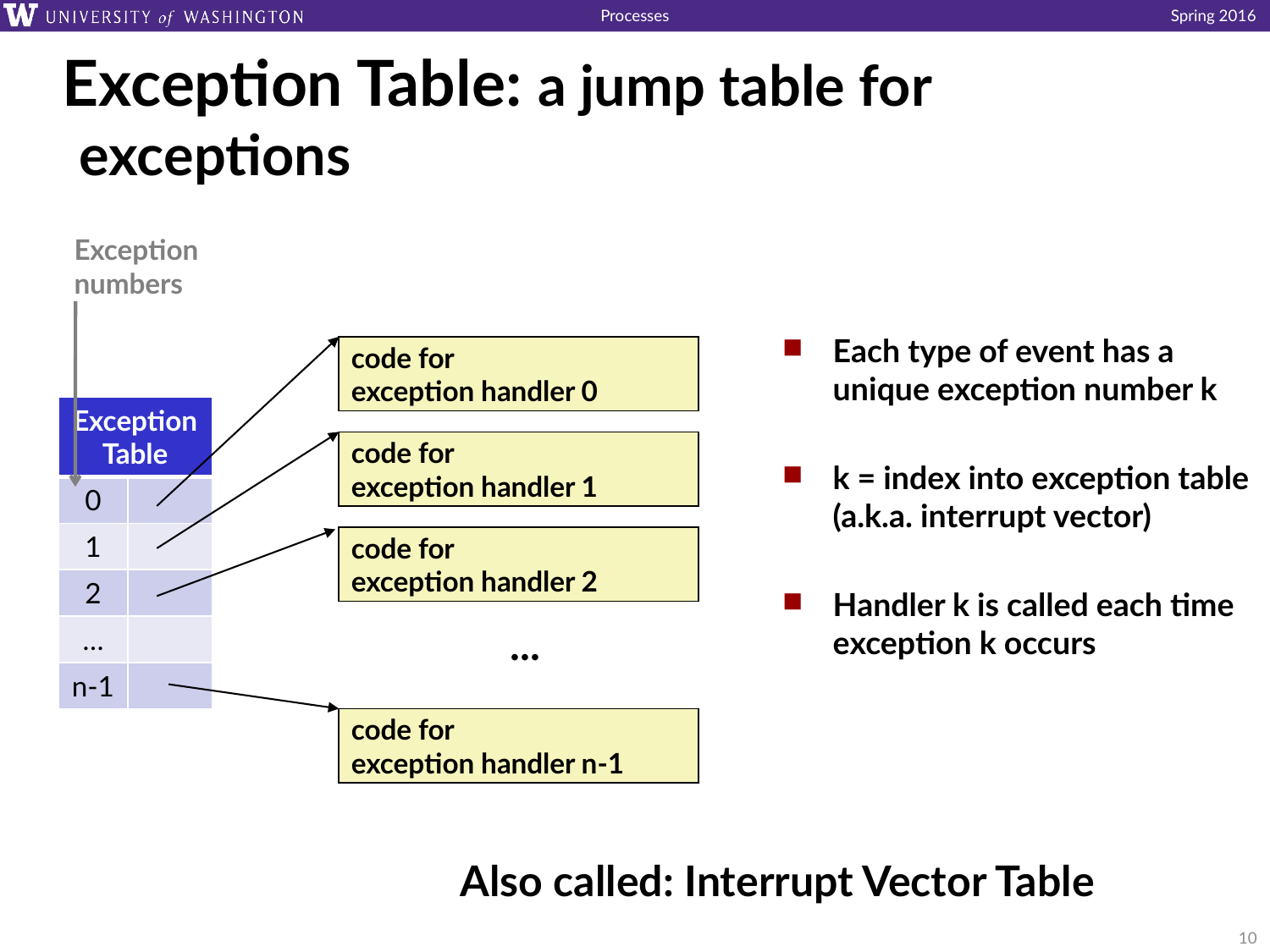

# Exception Table: a jump table for exceptions
Exception
numbers
Each type of event has a
unique exception number k

k = index into exception table
(a.k.a. interrupt vector)

Handler k is called each time
exception k occurs

code for
exception handler 0
| Exception Table |  |
| --- | --- |
| 0 |  |
| 1 |  |
| 2 |  |
| … |  |
| n-1 |  |

code for
exception handler 1
code for
exception handler 2

...

code for
exception handler n-1
Also called: Interrupt Vector Table
10